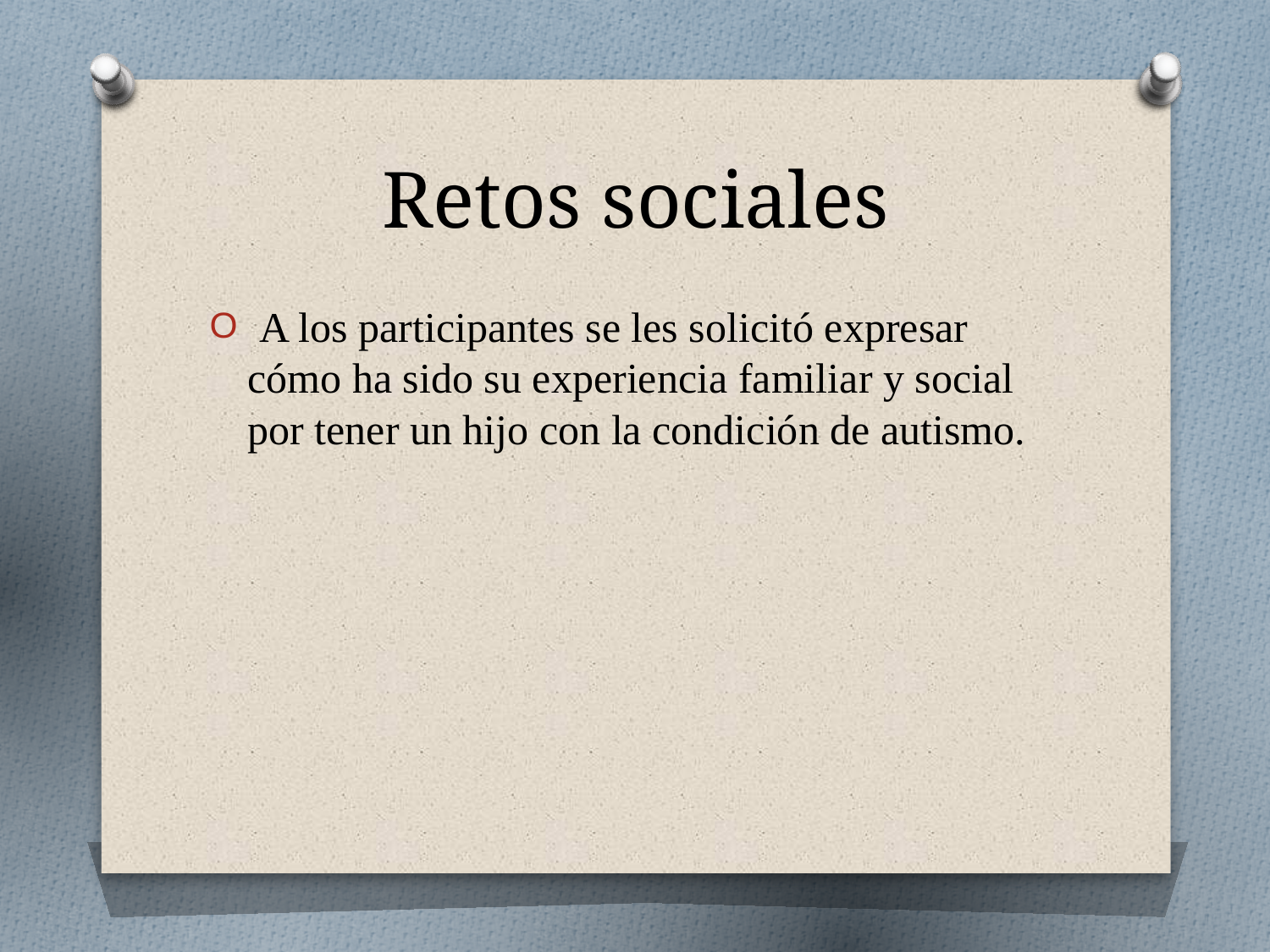

# Retos sociales
 A los participantes se les solicitó expresar cómo ha sido su experiencia familiar y social por tener un hijo con la condición de autismo.